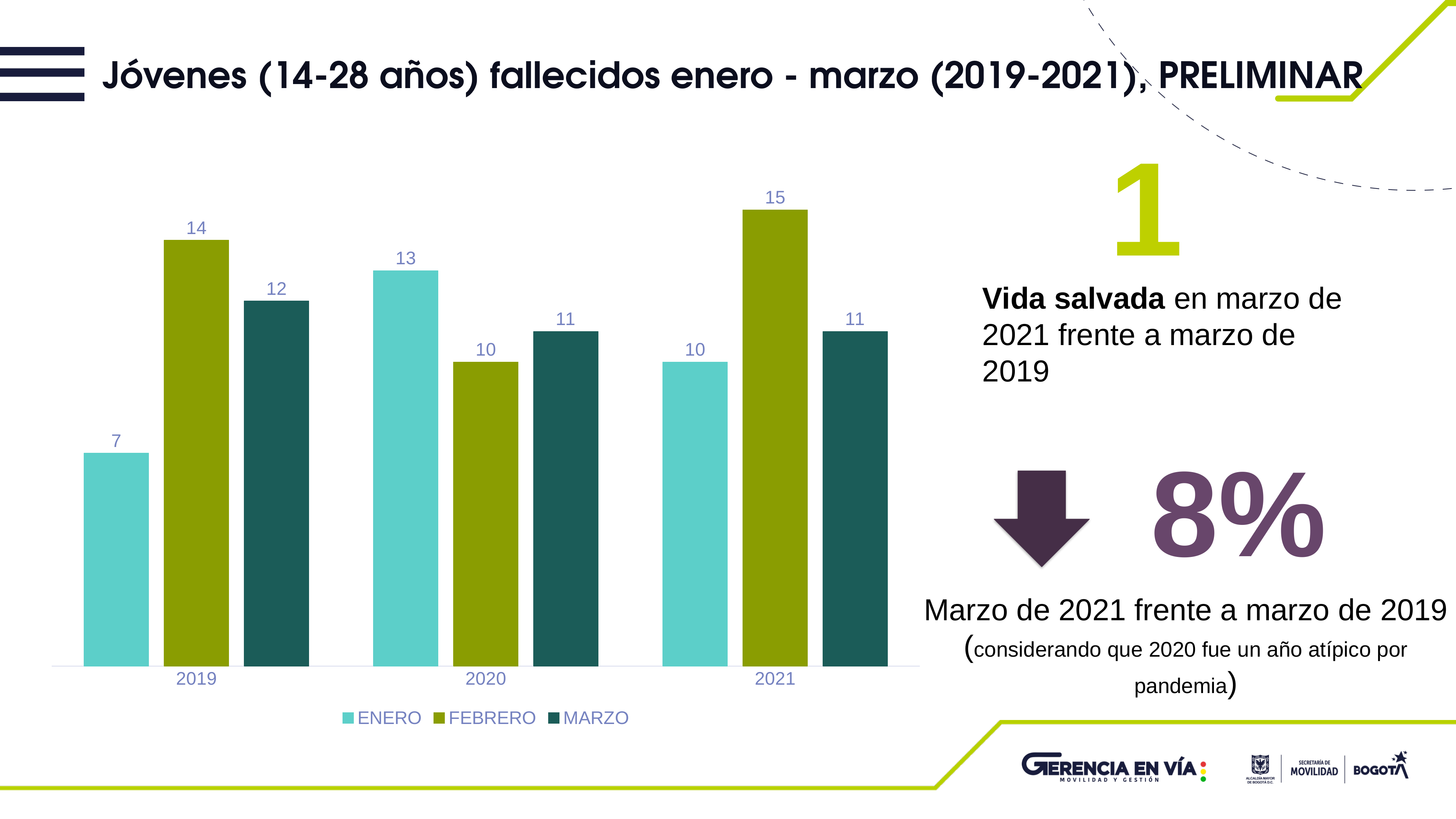

Jóvenes (14-28 años) fallecidos enero - marzo (2019-2021), PRELIMINAR
1

### Chart

| Category | ENERO | FEBRERO | MARZO |
|---|---|---|---|
| 2019 | 7.0 | 14.0 | 12.0 |
| 2020 | 13.0 | 10.0 | 11.0 |
| 2021 | 10.0 | 15.0 | 11.0 |
Vida salvada en marzo de 2021 frente a marzo de 2019
8%

Marzo de 2021 frente a marzo de 2019 (considerando que 2020 fue un año atípico por pandemia)